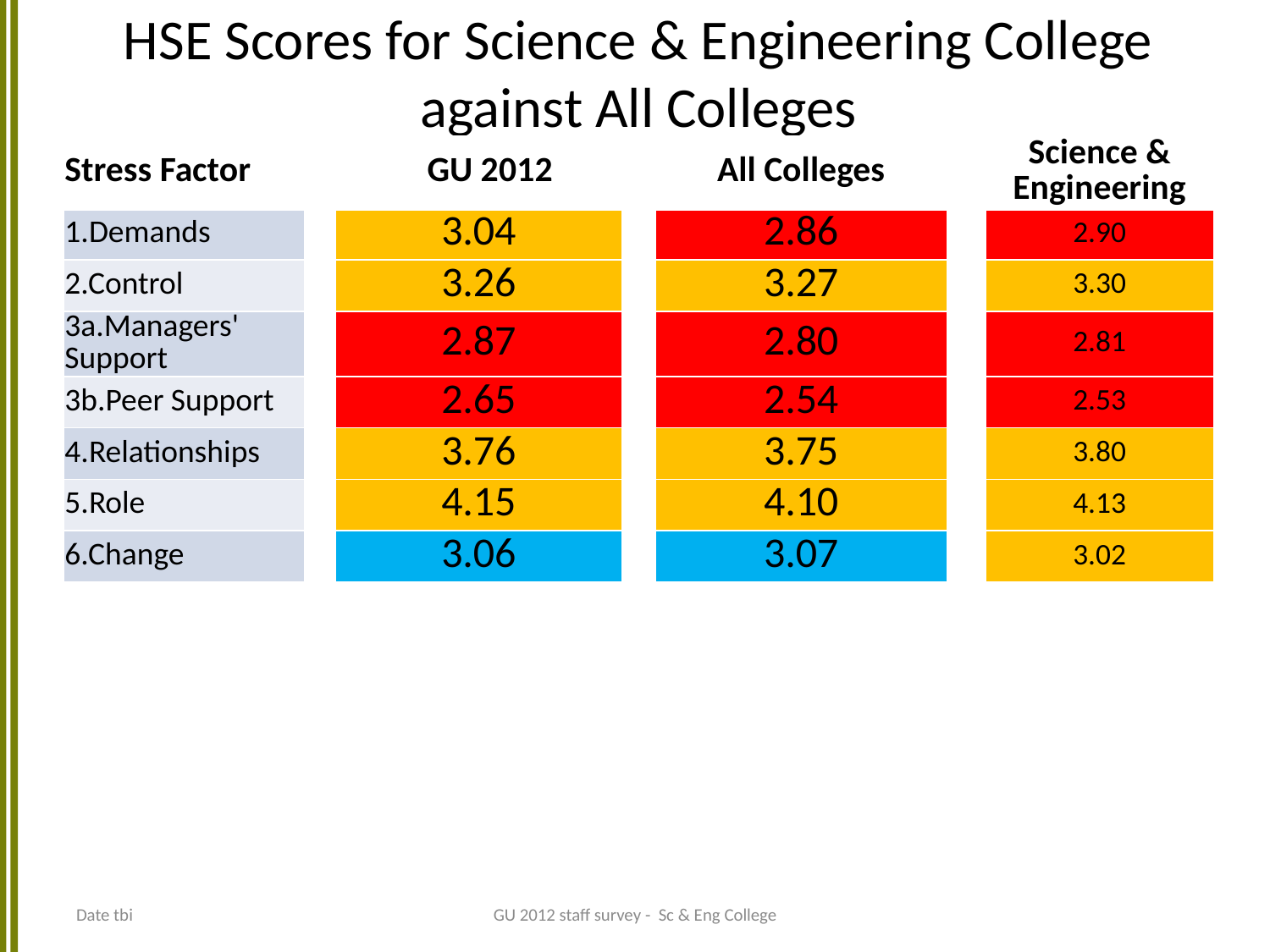

# HSE Scores for Science & Engineering College against All Colleges
| Stress Factor |  | GGU 2012 |  | All Colleges |  | Science & Engineering |
| --- | --- | --- | --- | --- | --- | --- |
| 1.Demands |  | 3.04 |  | 2.86 |  | 2.90 |
| 2.Control |  | 3.26 |  | 3.27 |  | 3.30 |
| 3a.Managers' Support |  | 2.87 |  | 2.80 |  | 2.81 |
| 3b.Peer Support |  | 2.65 |  | 2.54 |  | 2.53 |
| 4.Relationships |  | 3.76 |  | 3.75 |  | 3.80 |
| 5.Role |  | 4.15 |  | 4.10 |  | 4.13 |
| 6.Change |  | 3.06 |  | 3.07 |  | 3.02 |
Date tbi
GU 2012 staff survey -  Sc & Eng College